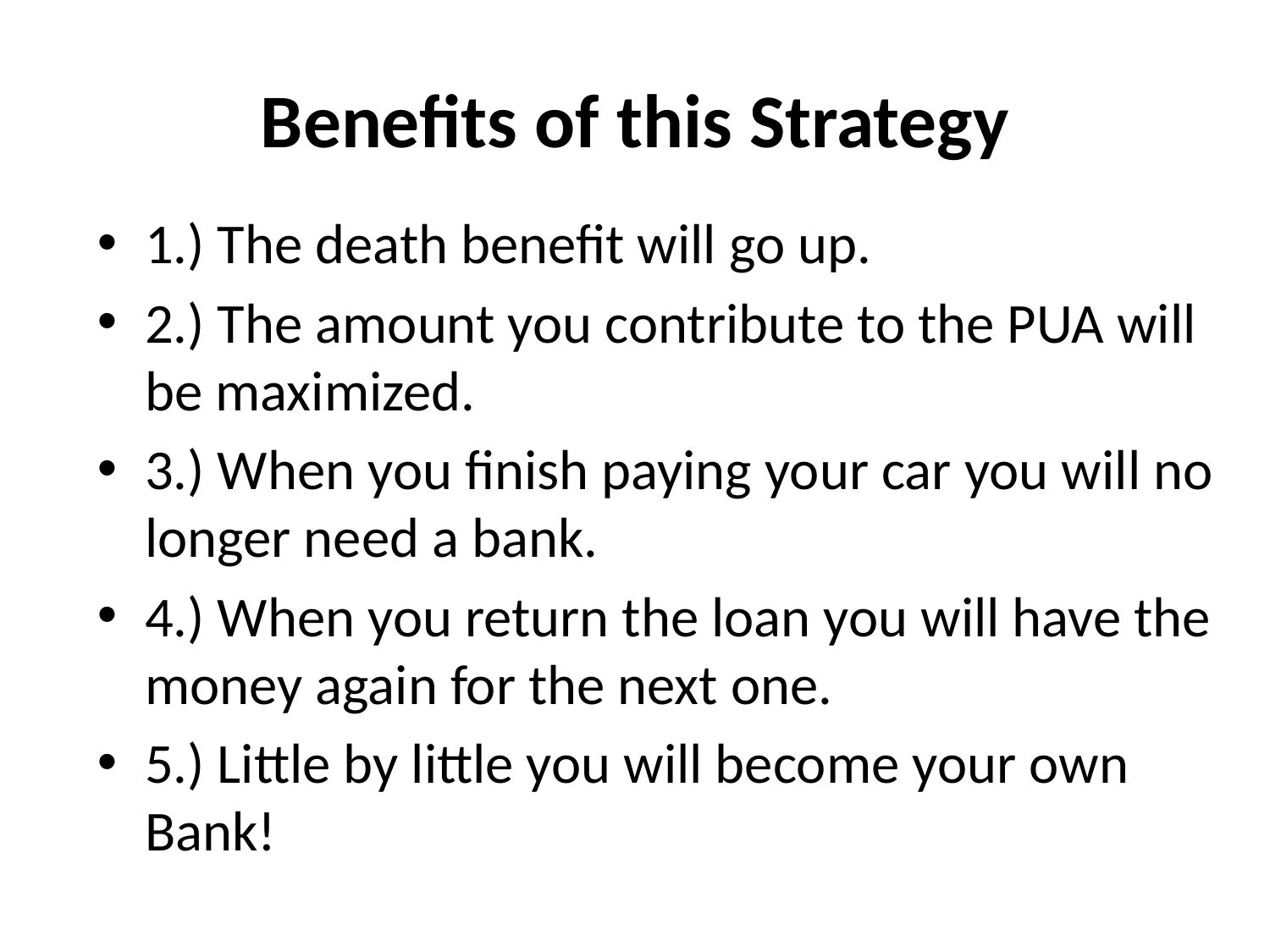

# Benefits of this Strategy
1.) The death benefit will go up.
2.) The amount you contribute to the PUA will be maximized.
3.) When you finish paying your car you will no longer need a bank.
4.) When you return the loan you will have the money again for the next one.
5.) Little by little you will become your own Bank!